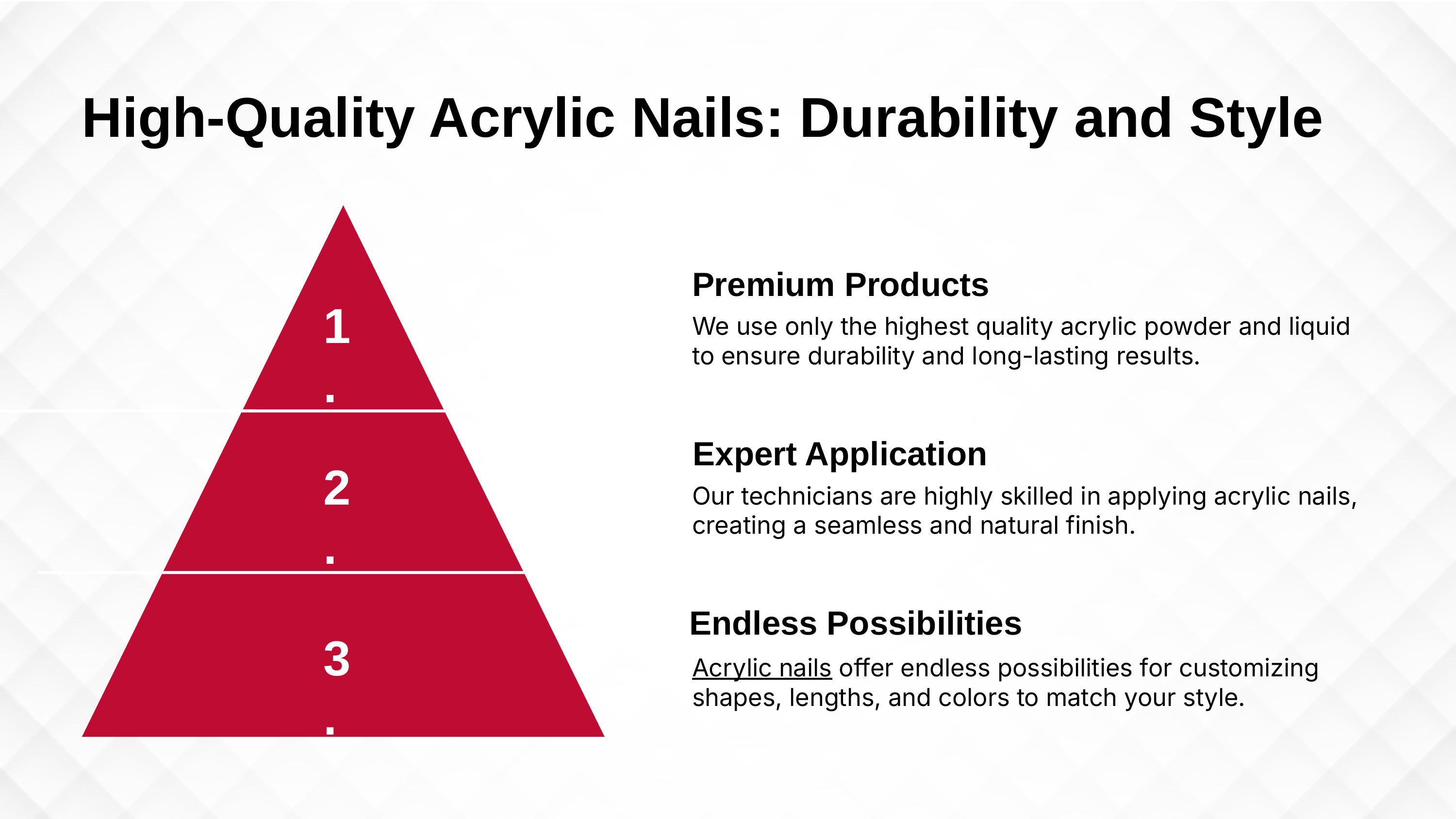

High-Quality Acrylic Nails: Durability and Style

Premium Products
1.
We use only the highest quality acrylic powder and liquid to ensure durability and long-lasting results.

Expert Application
2.
Our technicians are highly skilled in applying acrylic nails, creating a seamless and natural finish.

Endless Possibilities
3.
Acrylic nails offer endless possibilities for customizing shapes, lengths, and colors to match your style.